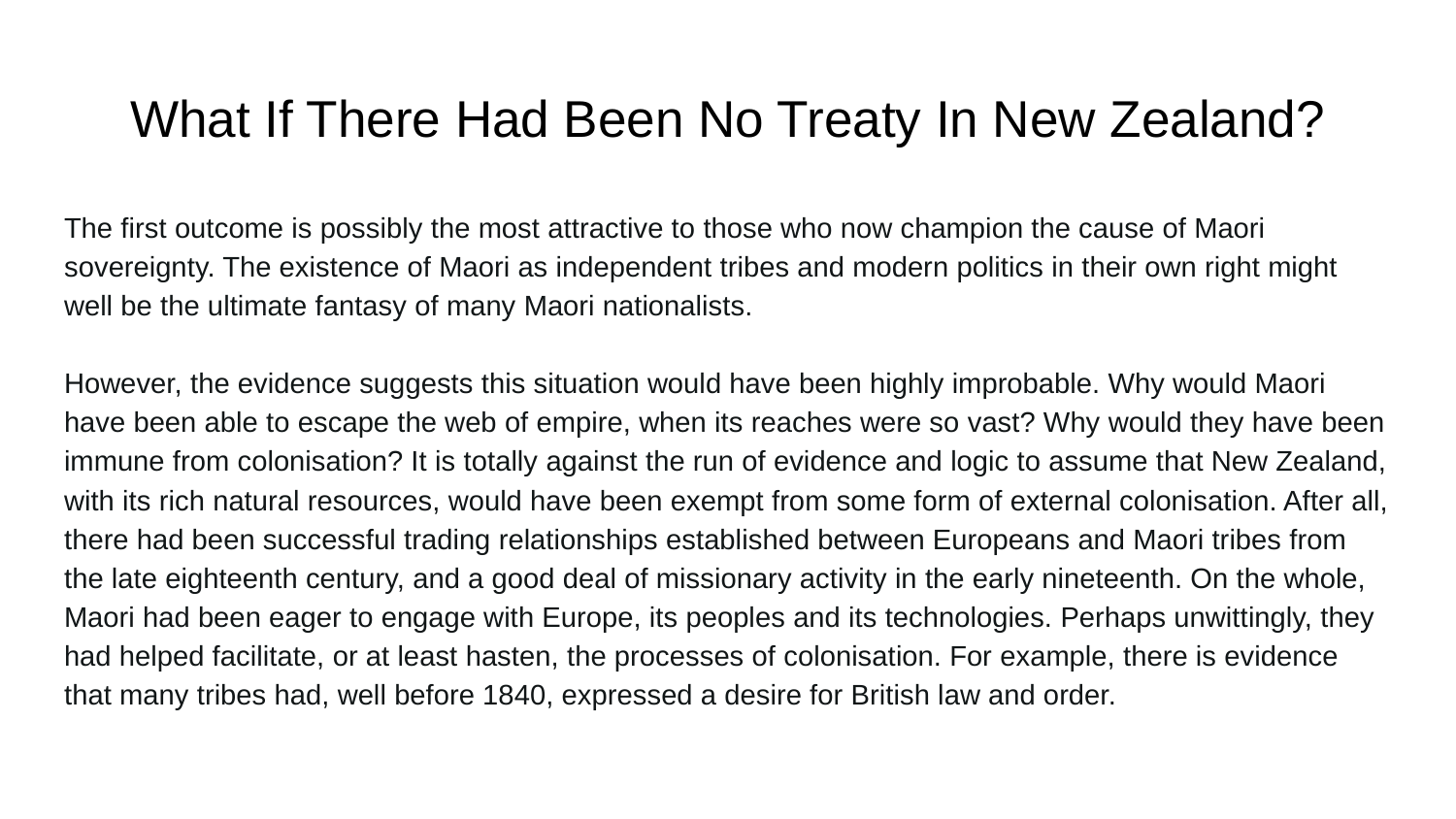

# What If There Had Been No Treaty In New Zealand?

The first outcome is possibly the most attractive to those who now champion the cause of Maori sovereignty. The existence of Maori as independent tribes and modern politics in their own right might well be the ultimate fantasy of many Maori nationalists.

However, the evidence suggests this situation would have been highly improbable. Why would Maori have been able to escape the web of empire, when its reaches were so vast? Why would they have been immune from colonisation? It is totally against the run of evidence and logic to assume that New Zealand, with its rich natural resources, would have been exempt from some form of external colonisation. After all, there had been successful trading relationships established between Europeans and Maori tribes from the late eighteenth century, and a good deal of missionary activity in the early nineteenth. On the whole, Maori had been eager to engage with Europe, its peoples and its technologies. Perhaps unwittingly, they had helped facilitate, or at least hasten, the processes of colonisation. For example, there is evidence that many tribes had, well before 1840, expressed a desire for British law and order.